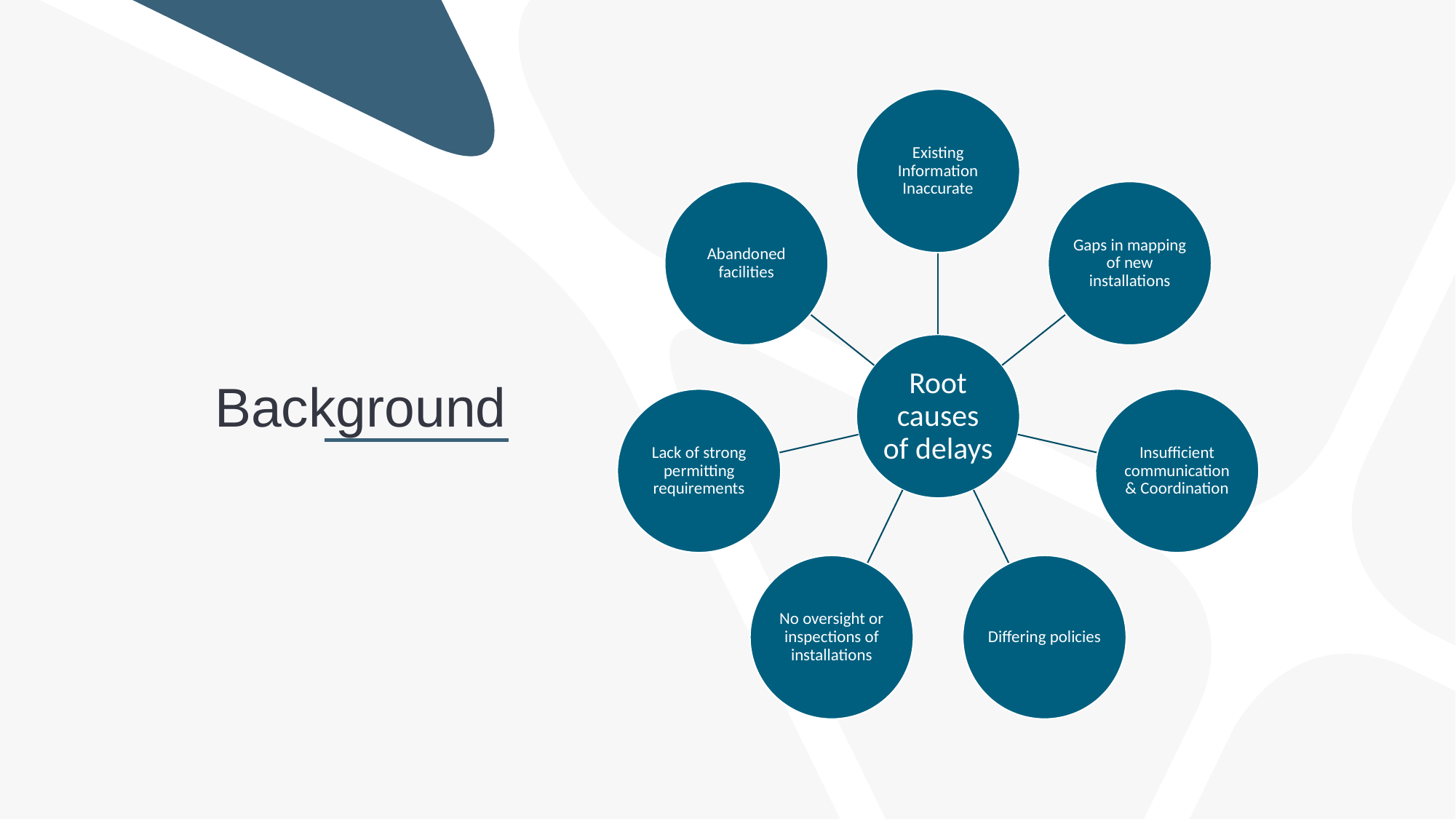

Background

Root causes of delays

Existing Information Inaccurate

Gaps in mapping of new installations

Insufficient communication & Coordination

Differing policies

No oversight or inspections of installations

Lack of strong permitting requirements

Abandoned facilities